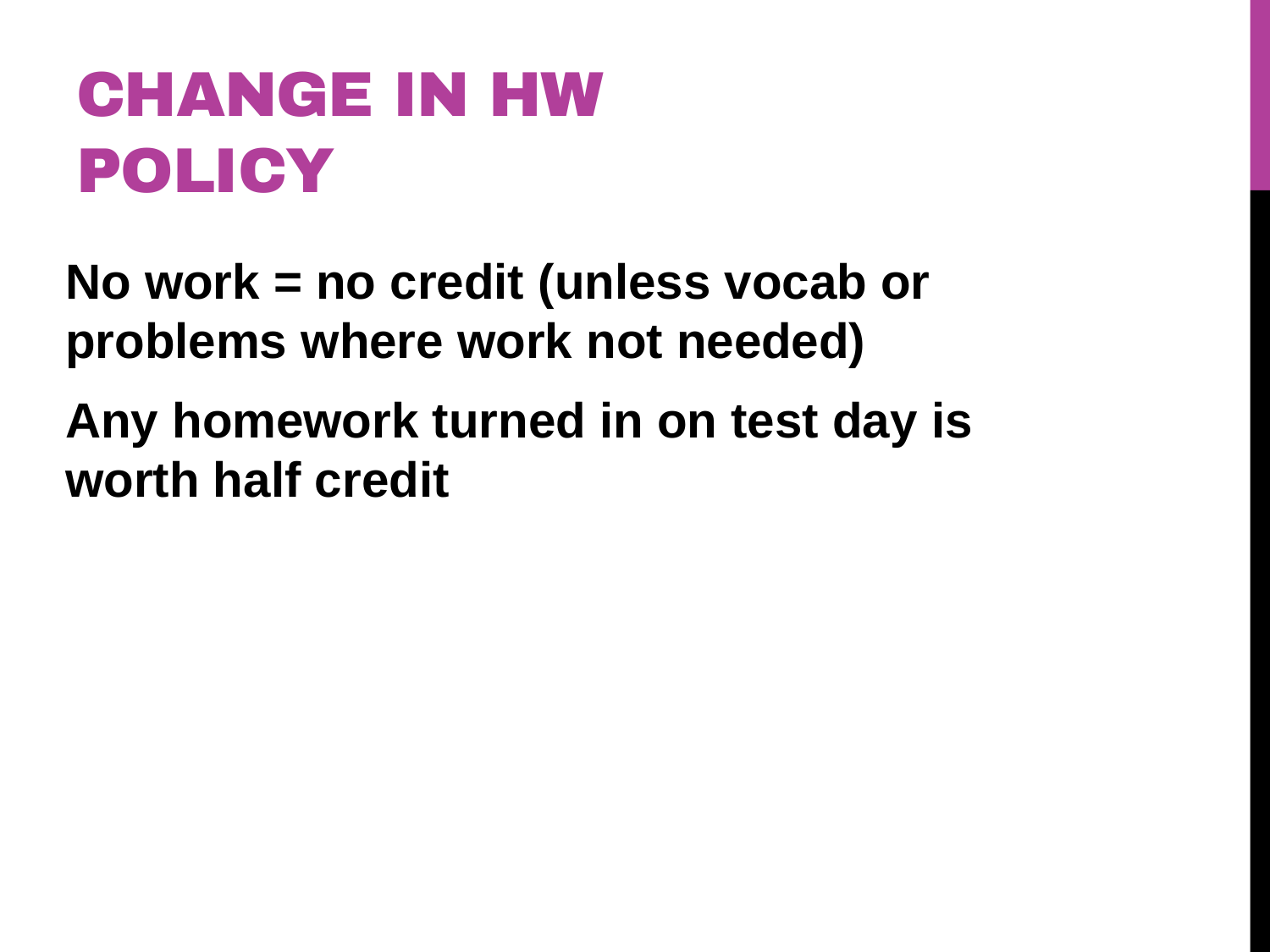

# Change in hw policy
No work = no credit (unless vocab or problems where work not needed)
Any homework turned in on test day is worth half credit